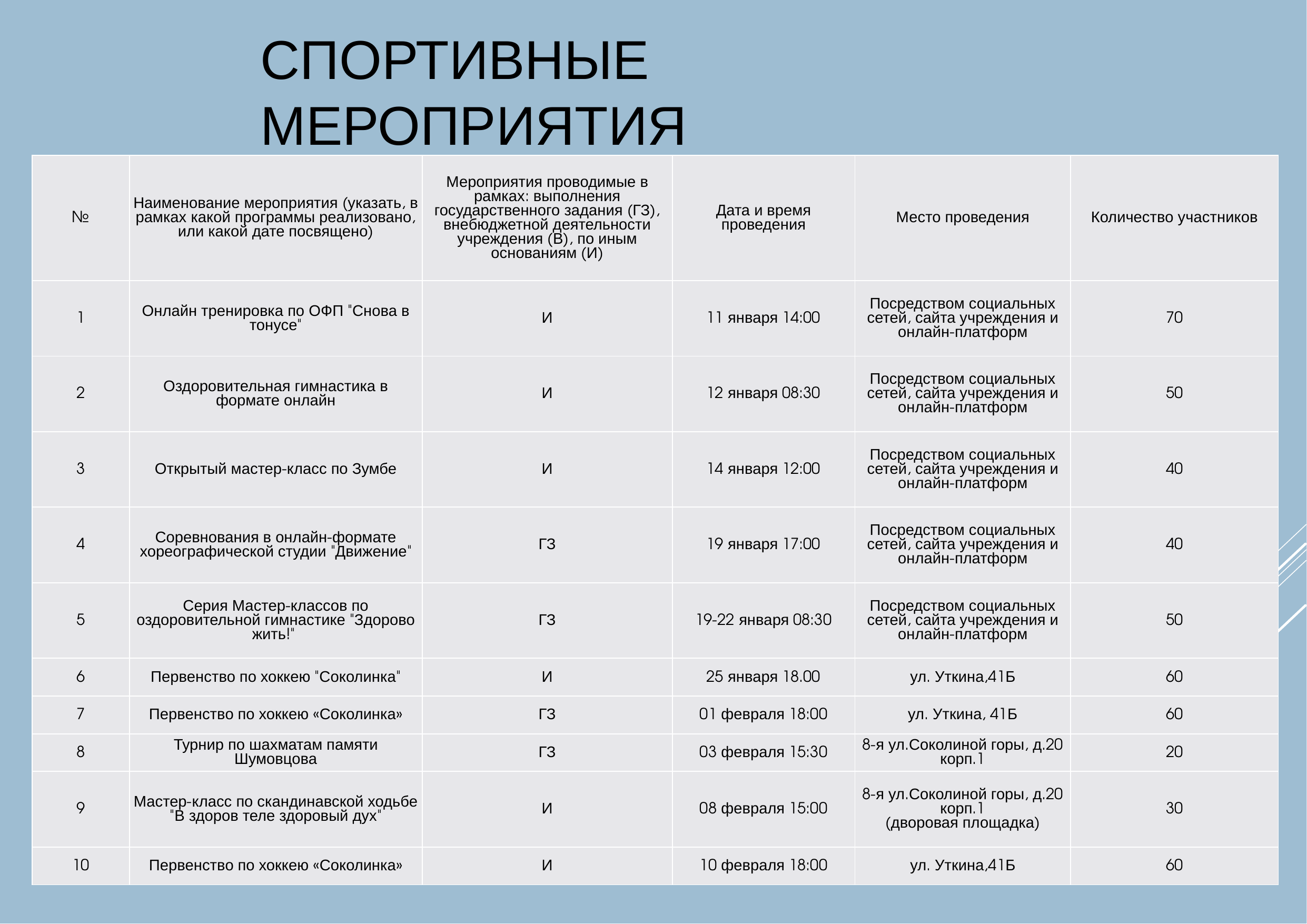

# Спортивные мероприятия
| № | Наименование мероприятия (указать, в рамках какой программы реализовано, или какой дате посвящено) | Мероприятия проводимые в рамках: выполнения государственного задания (ГЗ), внебюджетной деятельности учреждения (В), по иным основаниям (И) | Дата и время проведения | Место проведения | Количество участников |
| --- | --- | --- | --- | --- | --- |
| 1 | Онлайн тренировка по ОФП "Снова в тонусе" | И | 11 января 14:00 | Посредством социальных сетей, сайта учреждения и онлайн-платформ | 70 |
| --- | --- | --- | --- | --- | --- |
| 2 | Оздоровительная гимнастика в формате онлайн | И | 12 января 08:30 | Посредством социальных сетей, сайта учреждения и онлайн-платформ | 50 |
| 3 | Открытый мастер-класс по Зумбе | И | 14 января 12:00 | Посредством социальных сетей, сайта учреждения и онлайн-платформ | 40 |
| 4 | Соревнования в онлайн-формате хореографической студии "Движение" | ГЗ | 19 января 17:00 | Посредством социальных сетей, сайта учреждения и онлайн-платформ | 40 |
| 5 | Серия Мастер-классов по оздоровительной гимнастике "Здорово жить!" | ГЗ | 19-22 января 08:30 | Посредством социальных сетей, сайта учреждения и онлайн-платформ | 50 |
| 6 | Первенство по хоккею "Соколинка" | И | 25 января 18.00 | ул. Уткина,41Б | 60 |
| 7 | Первенство по хоккею «Соколинка» | ГЗ | 01 февраля 18:00 | ул. Уткина, 41Б | 60 |
| 8 | Турнир по шахматам памяти Шумовцова | ГЗ | 03 февраля 15:30 | 8-я ул.Соколиной горы, д.20 корп.1 | 20 |
| 9 | Мастер-класс по скандинавской ходьбе "В здоров теле здоровый дух" | И | 08 февраля 15:00 | 8-я ул.Соколиной горы, д.20 корп.1 (дворовая площадка) | 30 |
| 10 | Первенство по хоккею «Соколинка» | И | 10 февраля 18:00 | ул. Уткина,41Б | 60 |